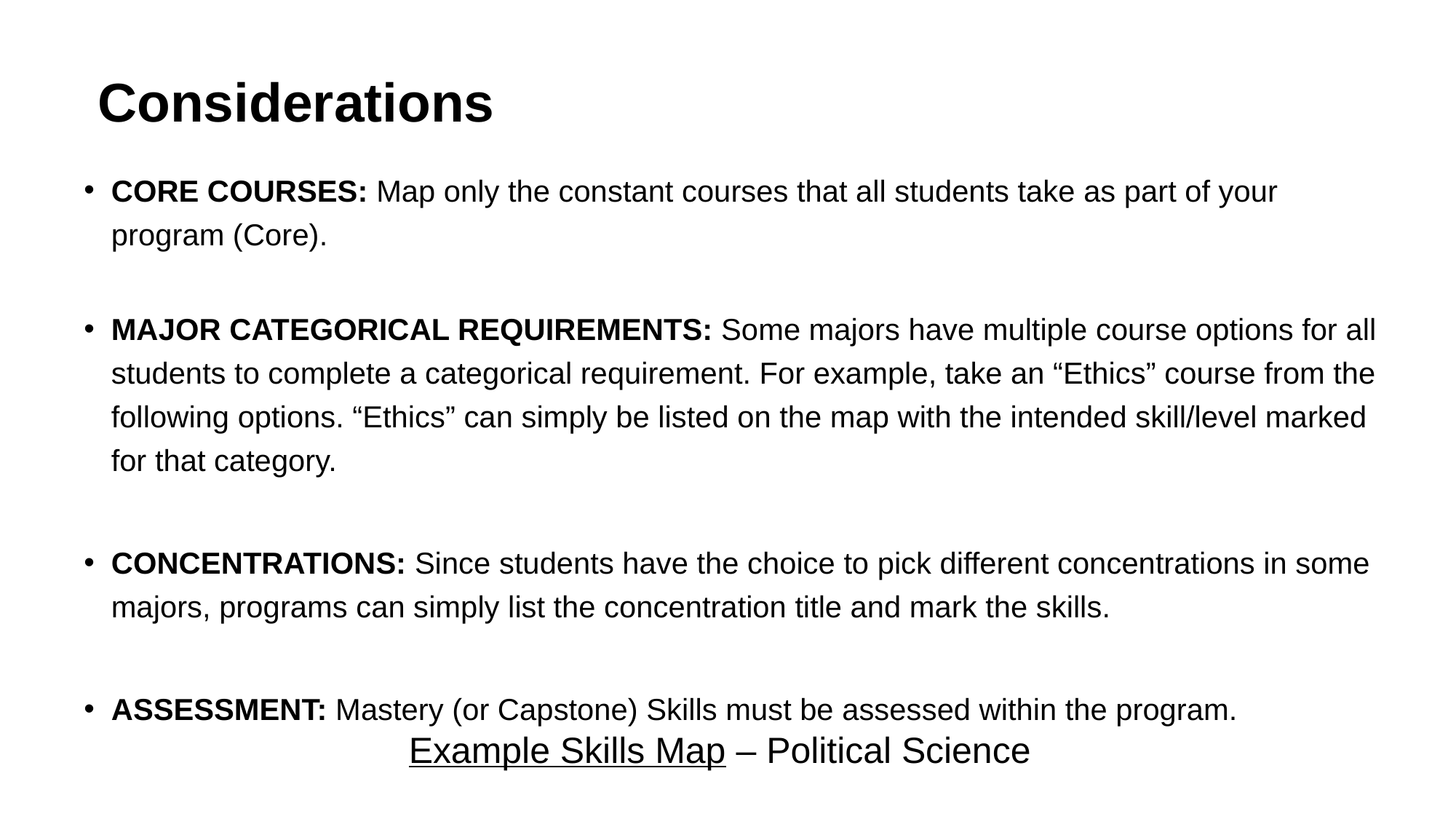

# Considerations
CORE COURSES: Map only the constant courses that all students take as part of your program (Core).
MAJOR CATEGORICAL REQUIREMENTS: Some majors have multiple course options for all students to complete a categorical requirement. For example, take an “Ethics” course from the following options. “Ethics” can simply be listed on the map with the intended skill/level marked for that category.
CONCENTRATIONS: Since students have the choice to pick different concentrations in some majors, programs can simply list the concentration title and mark the skills.
ASSESSMENT: Mastery (or Capstone) Skills must be assessed within the program.
Example Skills Map – Political Science